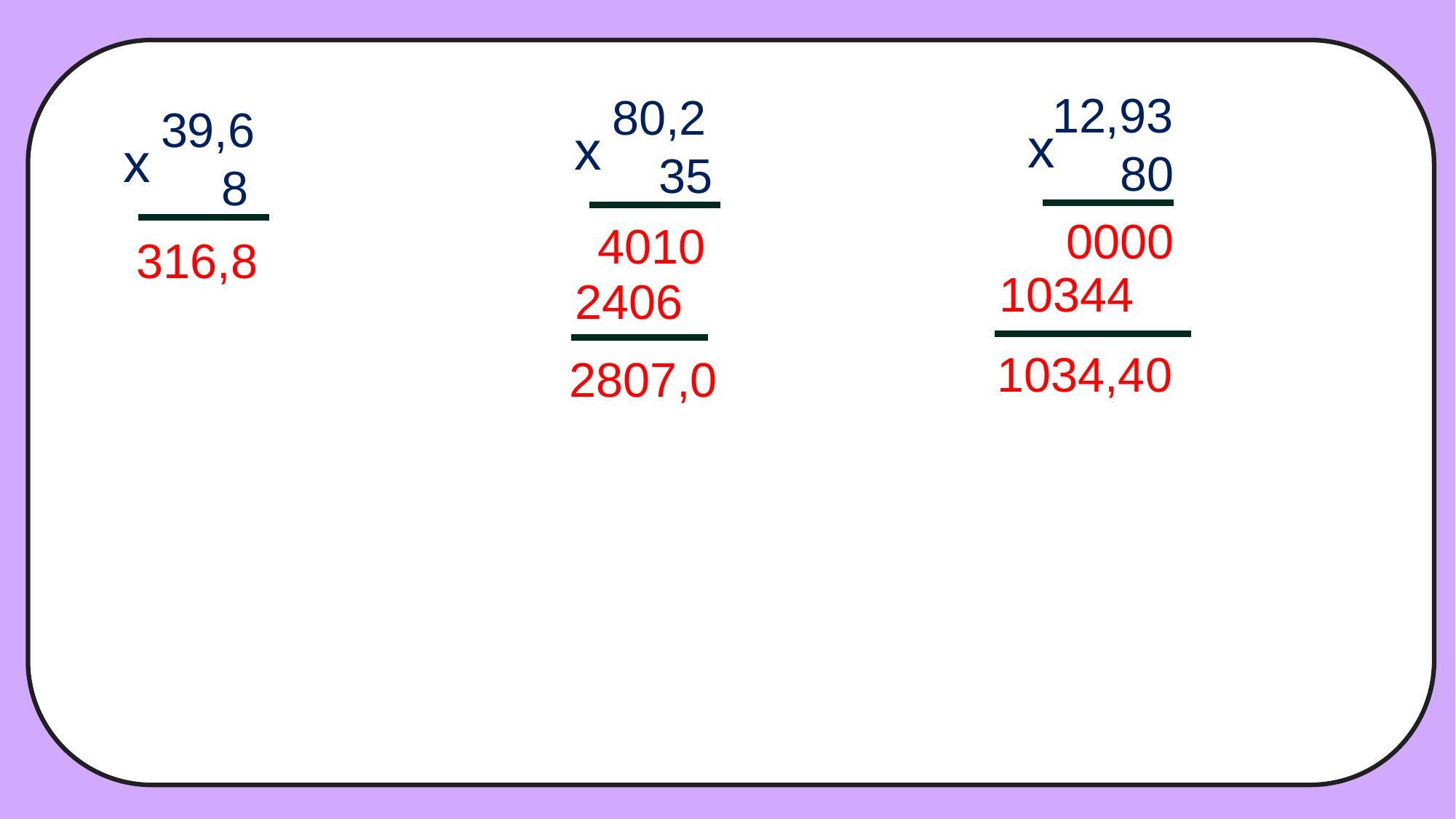

12,93
        80
80,2
    35
39,6
    8
x
x
x
0000
4010
316,8
10344
2406
1034,40
2807,0